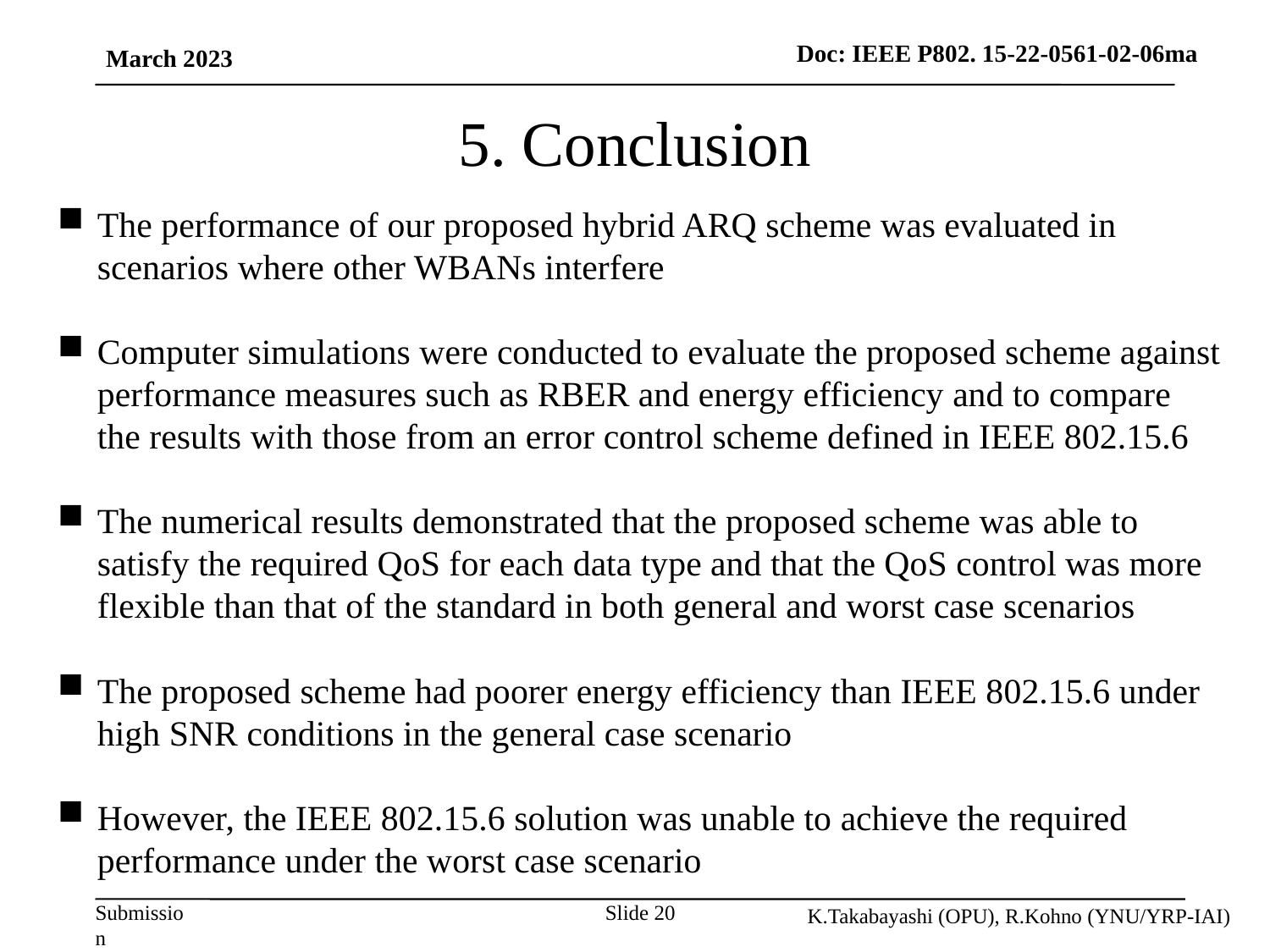

March 2023
# 5. Conclusion
The performance of our proposed hybrid ARQ scheme was evaluated in scenarios where other WBANs interfere

Computer simulations were conducted to evaluate the proposed scheme against performance measures such as RBER and energy efficiency and to compare the results with those from an error control scheme defined in IEEE 802.15.6

The numerical results demonstrated that the proposed scheme was able to satisfy the required QoS for each data type and that the QoS control was more flexible than that of the standard in both general and worst case scenarios

The proposed scheme had poorer energy efficiency than IEEE 802.15.6 under high SNR conditions in the general case scenario

However, the IEEE 802.15.6 solution was unable to achieve the required performance under the worst case scenario
K.Takabayashi (OPU), R.Kohno (YNU/YRP-IAI)
Slide 20